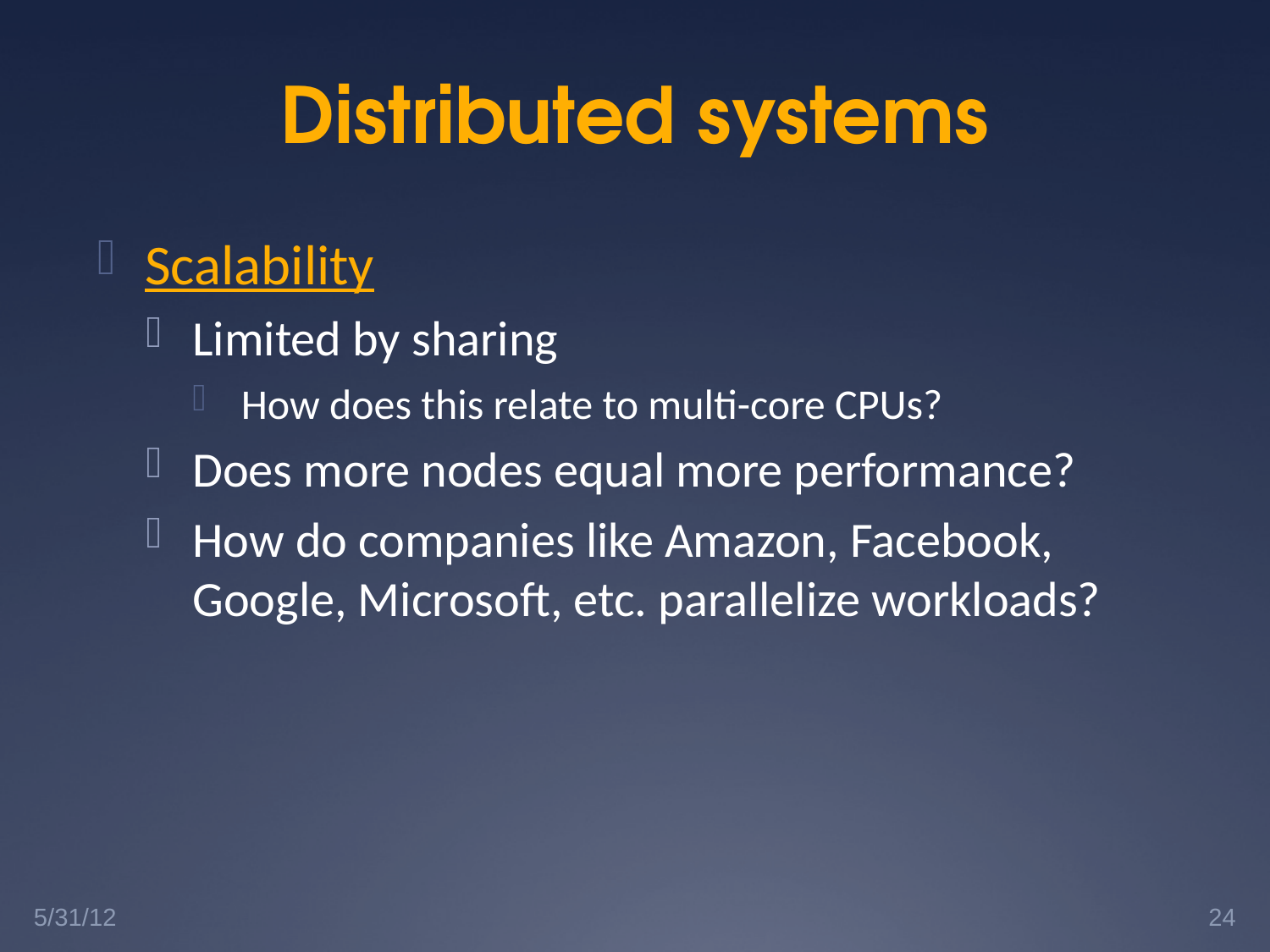

# Distributed systems
Scalability
Limited by sharing
How does this relate to multi-core CPUs?
Does more nodes equal more performance?
How do companies like Amazon, Facebook, Google, Microsoft, etc. parallelize workloads?
5/31/12
24